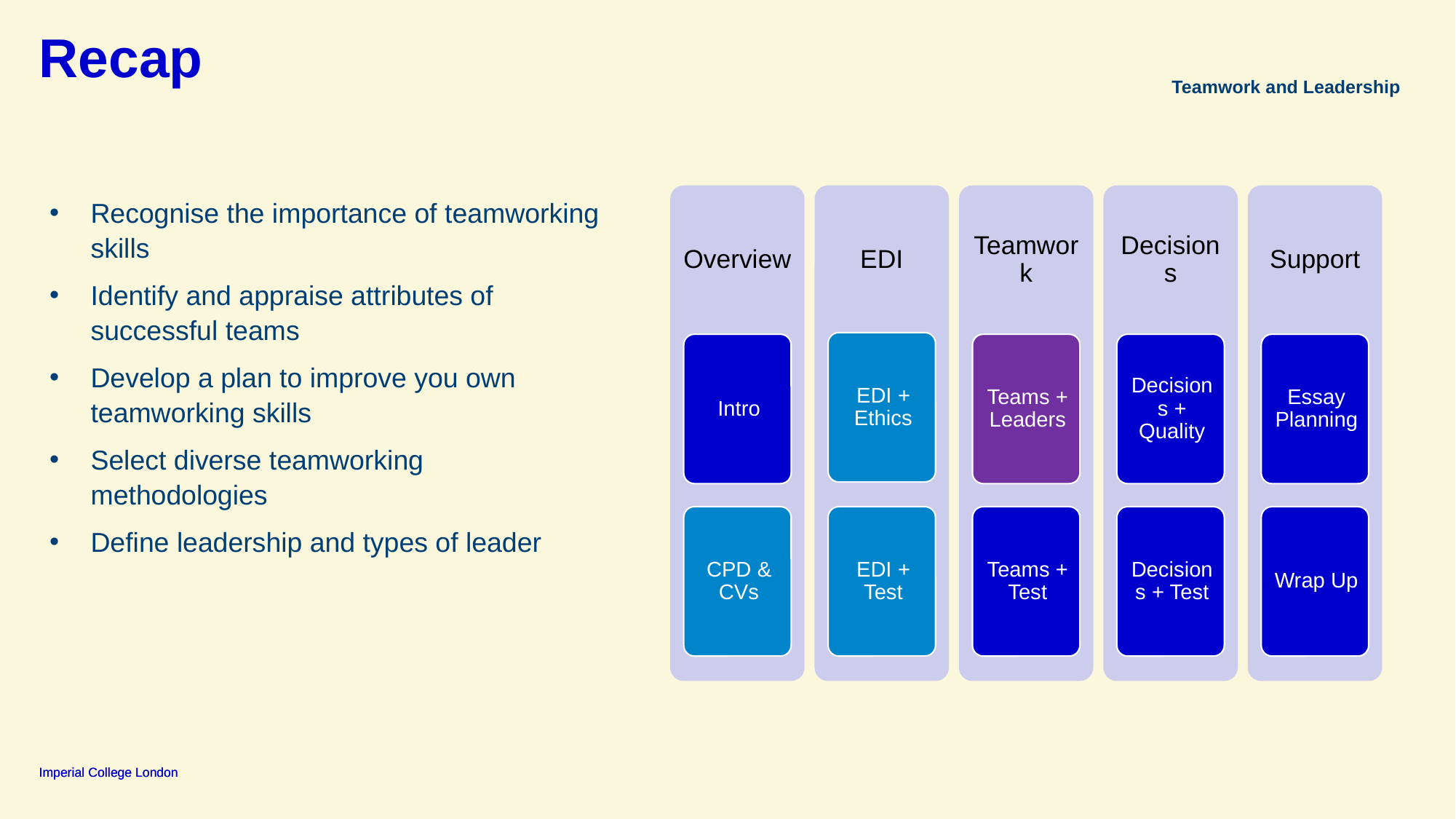

# Recap
Teamwork and Leadership
Overview
Intro
CPD & CVs
EDI
EDI + Ethics
EDI + Test
Teamwork
Teams + Leaders
Teams + Test
Decisions
Decisions + Quality
Decisions + Test
Support
Essay Planning
Wrap Up
Recognise the importance of teamworking skills
Identify and appraise attributes of successful teams
Develop a plan to improve you own teamworking skills
Select diverse teamworking methodologies
Define leadership and types of leader